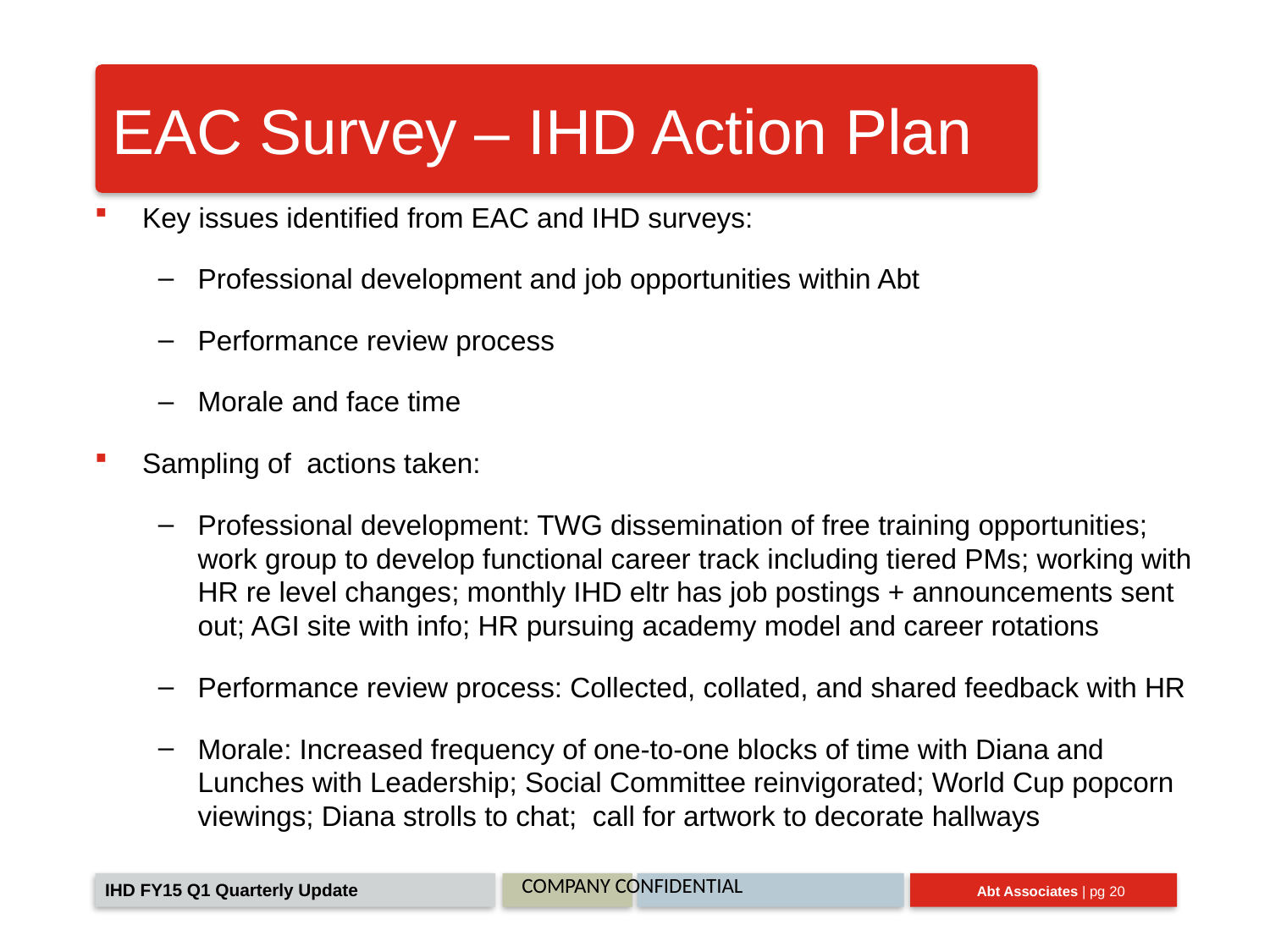

# EAC Survey – IHD Action Plan
Key issues identified from EAC and IHD surveys:
Professional development and job opportunities within Abt
Performance review process
Morale and face time
Sampling of  actions taken:
Professional development: TWG dissemination of free training opportunities; work group to develop functional career track including tiered PMs; working with HR re level changes; monthly IHD eltr has job postings + announcements sent out; AGI site with info; HR pursuing academy model and career rotations
Performance review process: Collected, collated, and shared feedback with HR
Morale: Increased frequency of one-to-one blocks of time with Diana and Lunches with Leadership; Social Committee reinvigorated; World Cup popcorn viewings; Diana strolls to chat;  call for artwork to decorate hallways
COMPANY CONFIDENTIAL